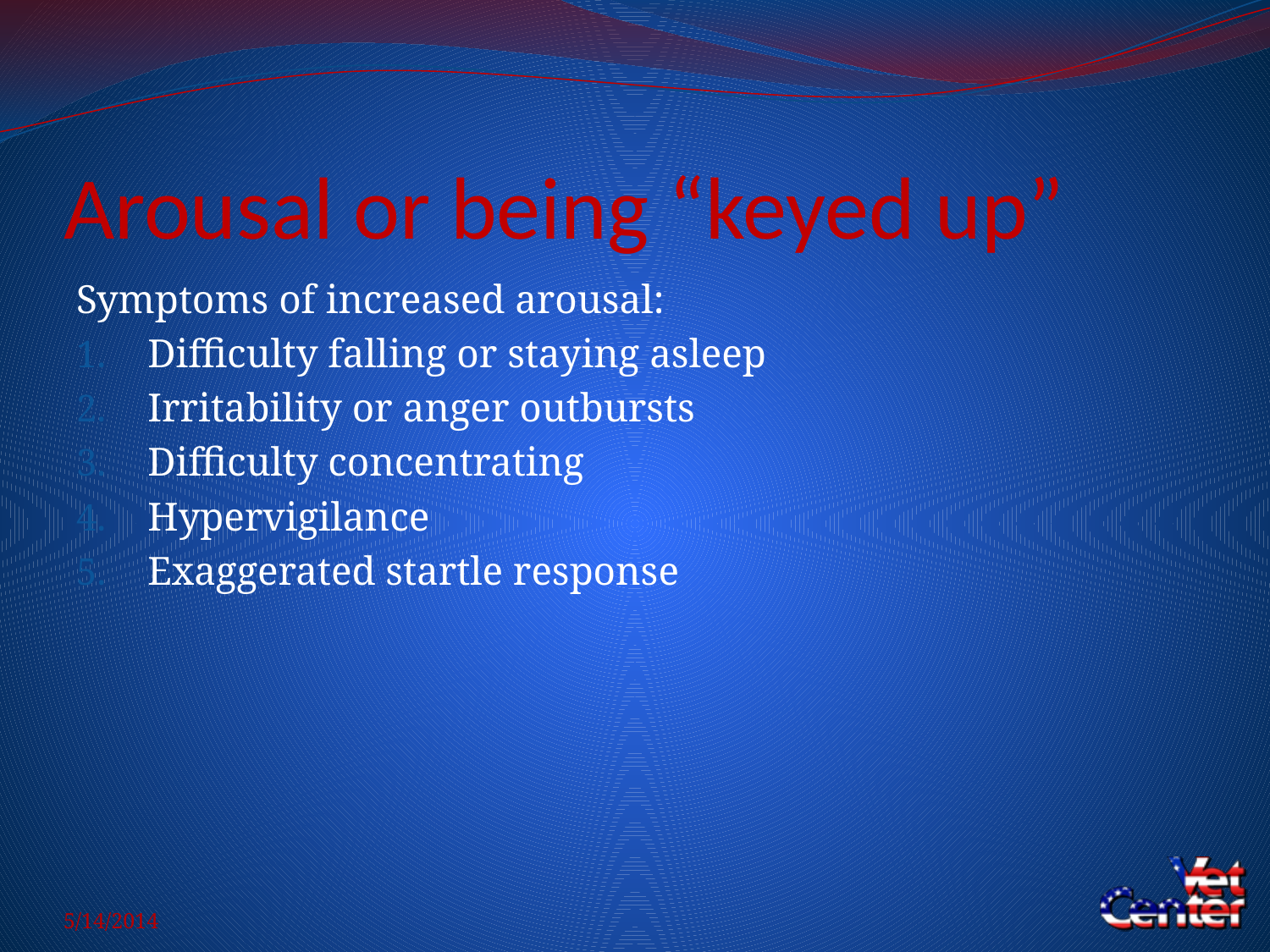

# Arousal or being “keyed up”
Symptoms of increased arousal:
Difficulty falling or staying asleep
Irritability or anger outbursts
Difficulty concentrating
Hypervigilance
Exaggerated startle response
5/14/2014